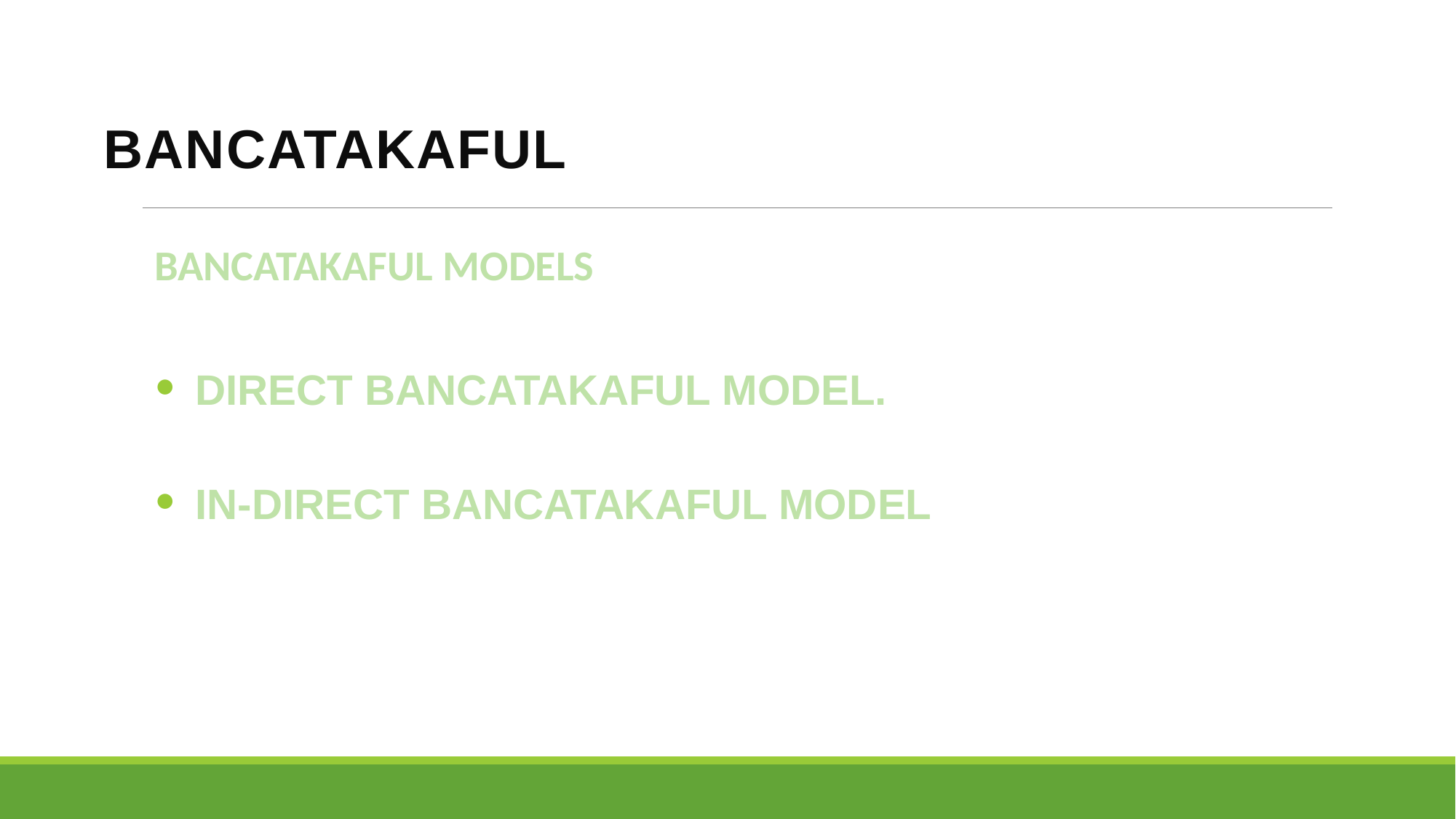

BancaTakaful
BANCATAKAFUL MODELS

DIRECT BANCATAKAFUL MODEL.

IN-DIRECT BANCATAKAFUL MODEL